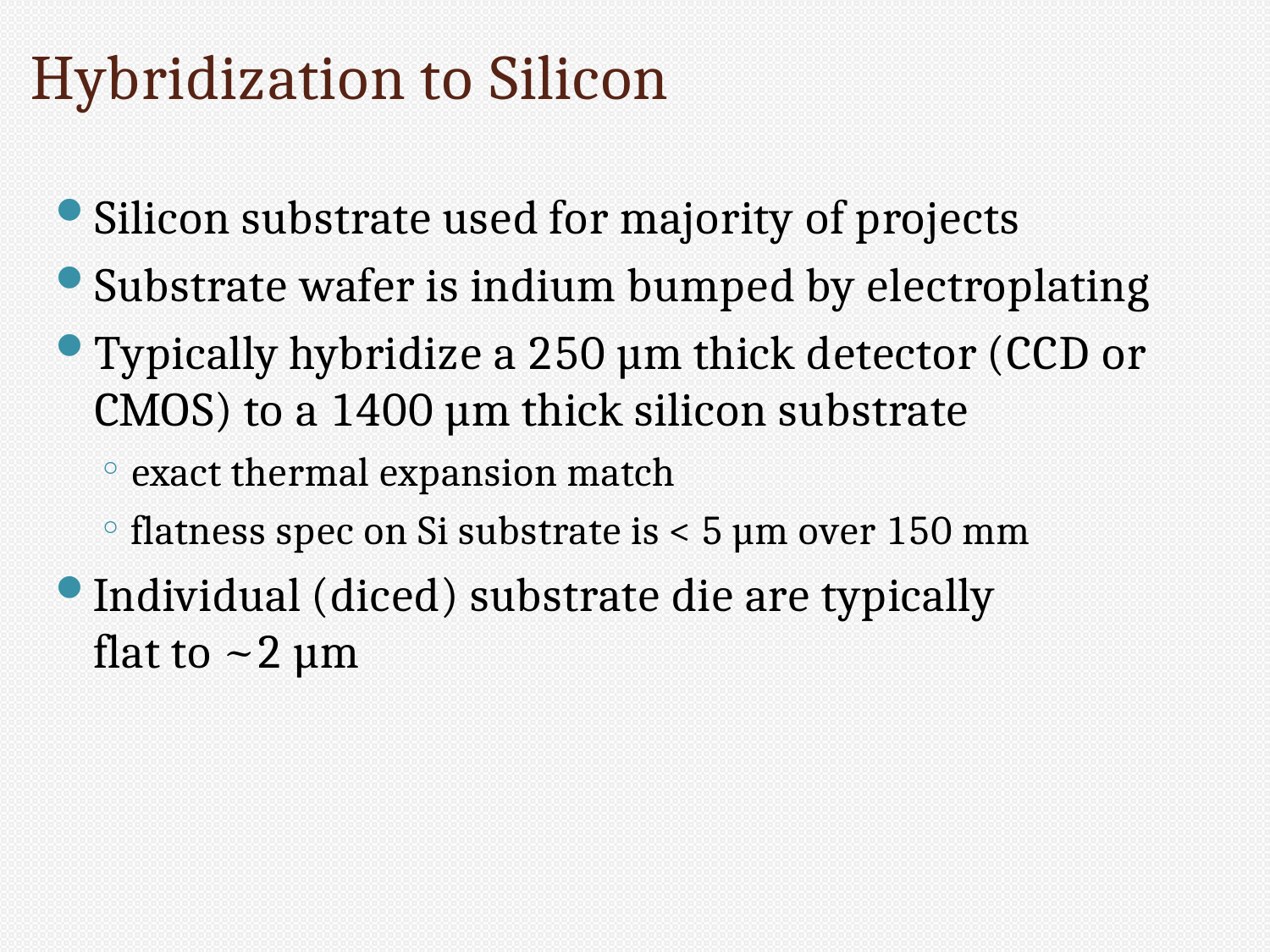

# Hybridization to Silicon
Silicon substrate used for majority of projects
Substrate wafer is indium bumped by electroplating
Typically hybridize a 250 µm thick detector (CCD or CMOS) to a 1400 µm thick silicon substrate
exact thermal expansion match
flatness spec on Si substrate is < 5 µm over 150 mm
Individual (diced) substrate die are typically
flat to ~2 µm